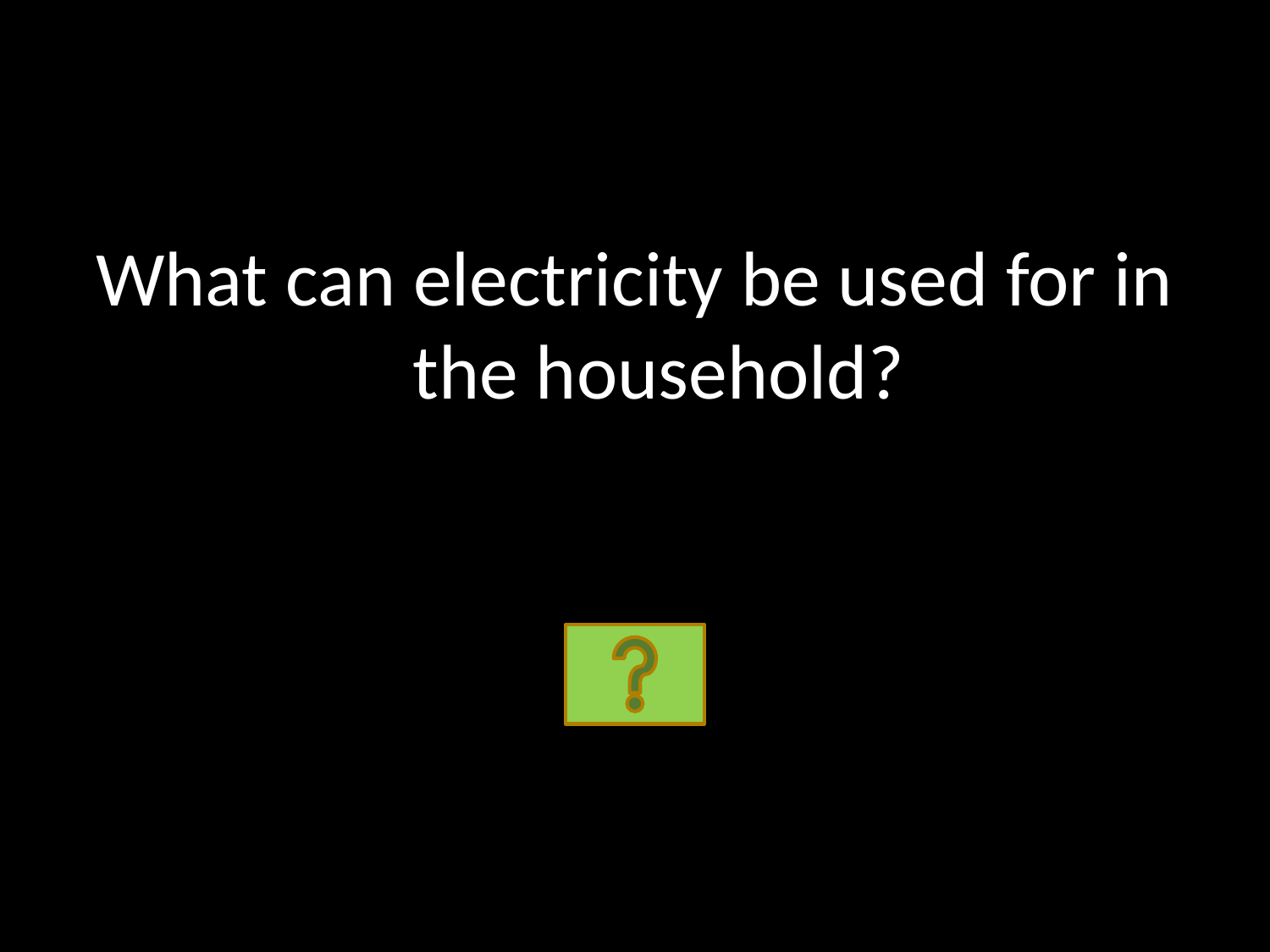

What can electricity be used for in the household?